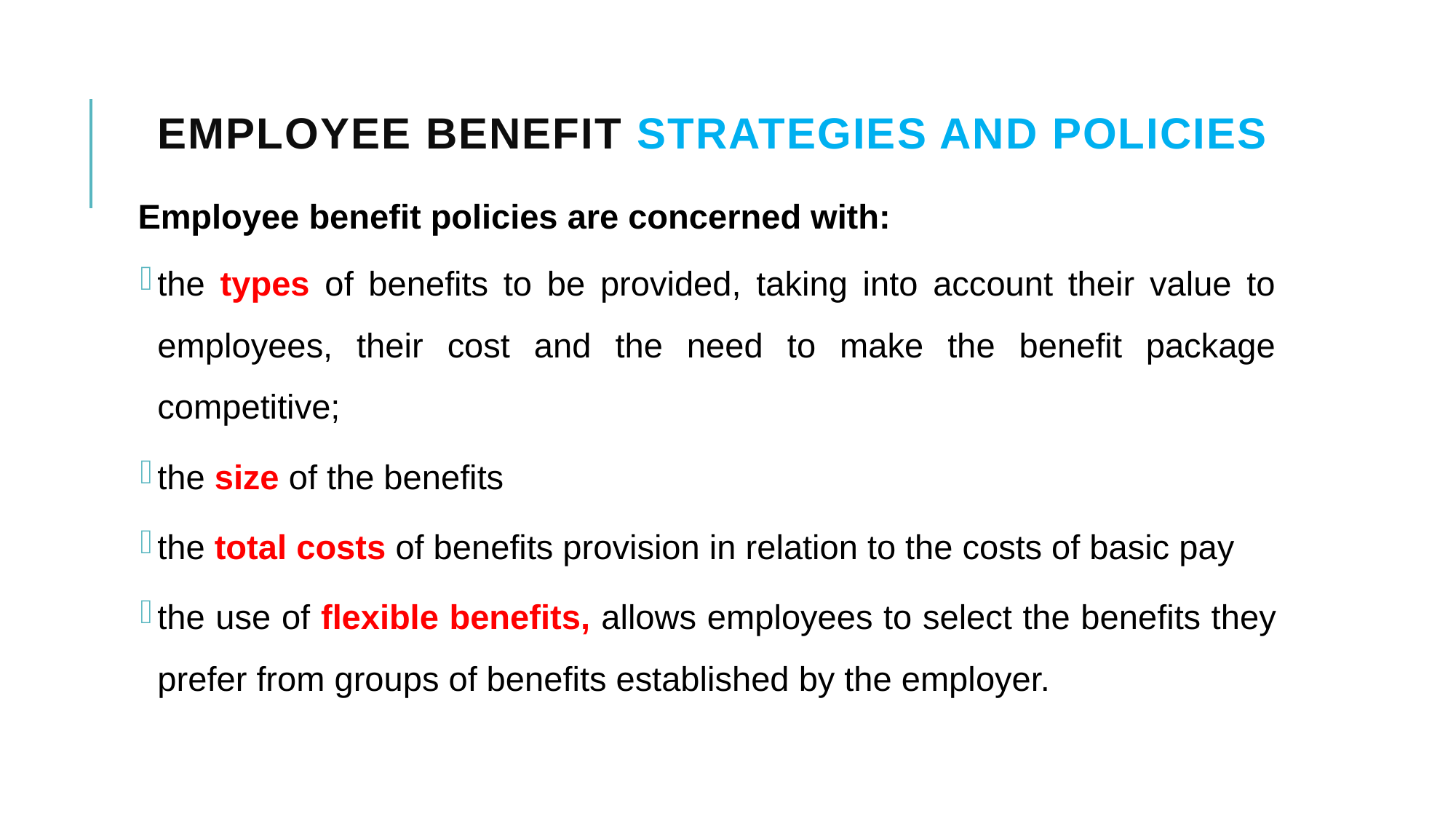

# Employee benefit strategies and policies
Employee benefit policies are concerned with:
the types of benefits to be provided, taking into account their value to employees, their cost and the need to make the benefit package competitive;
the size of the benefits
the total costs of benefits provision in relation to the costs of basic pay
the use of flexible benefits, allows employees to select the benefits they prefer from groups of benefits established by the employer.